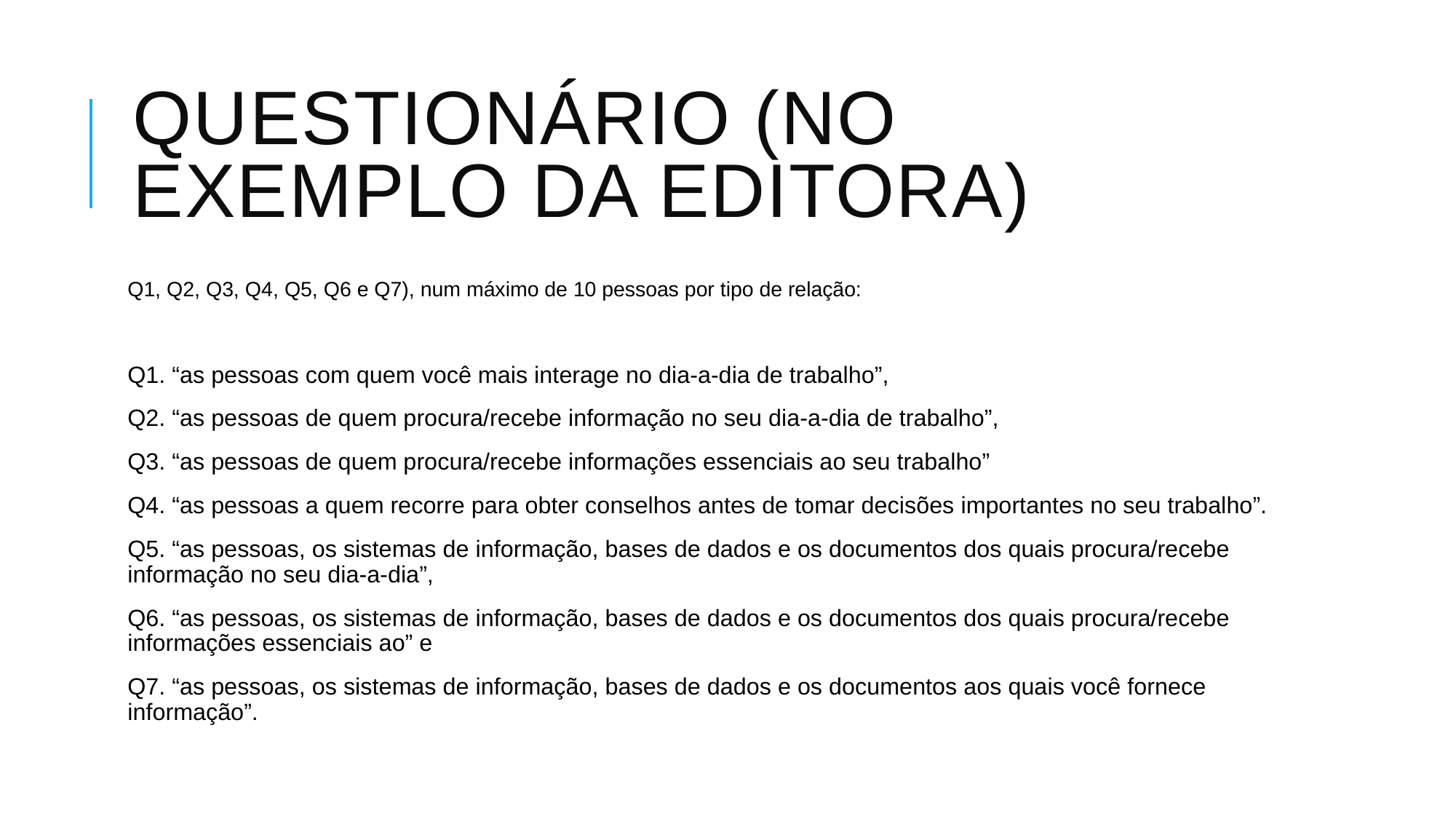

# Questionário (no exemplo da editora)
Q1, Q2, Q3, Q4, Q5, Q6 e Q7), num máximo de 10 pessoas por tipo de relação:

Q1. “as pessoas com quem você mais interage no dia-a-dia de trabalho”,
Q2. “as pessoas de quem procura/recebe informação no seu dia-a-dia de trabalho”,
Q3. “as pessoas de quem procura/recebe informações essenciais ao seu trabalho”
Q4. “as pessoas a quem recorre para obter conselhos antes de tomar decisões importantes no seu trabalho”.
Q5. “as pessoas, os sistemas de informação, bases de dados e os documentos dos quais procura/recebe informação no seu dia-a-dia”,
Q6. “as pessoas, os sistemas de informação, bases de dados e os documentos dos quais procura/recebe informações essenciais ao” e
Q7. “as pessoas, os sistemas de informação, bases de dados e os documentos aos quais você fornece informação”.